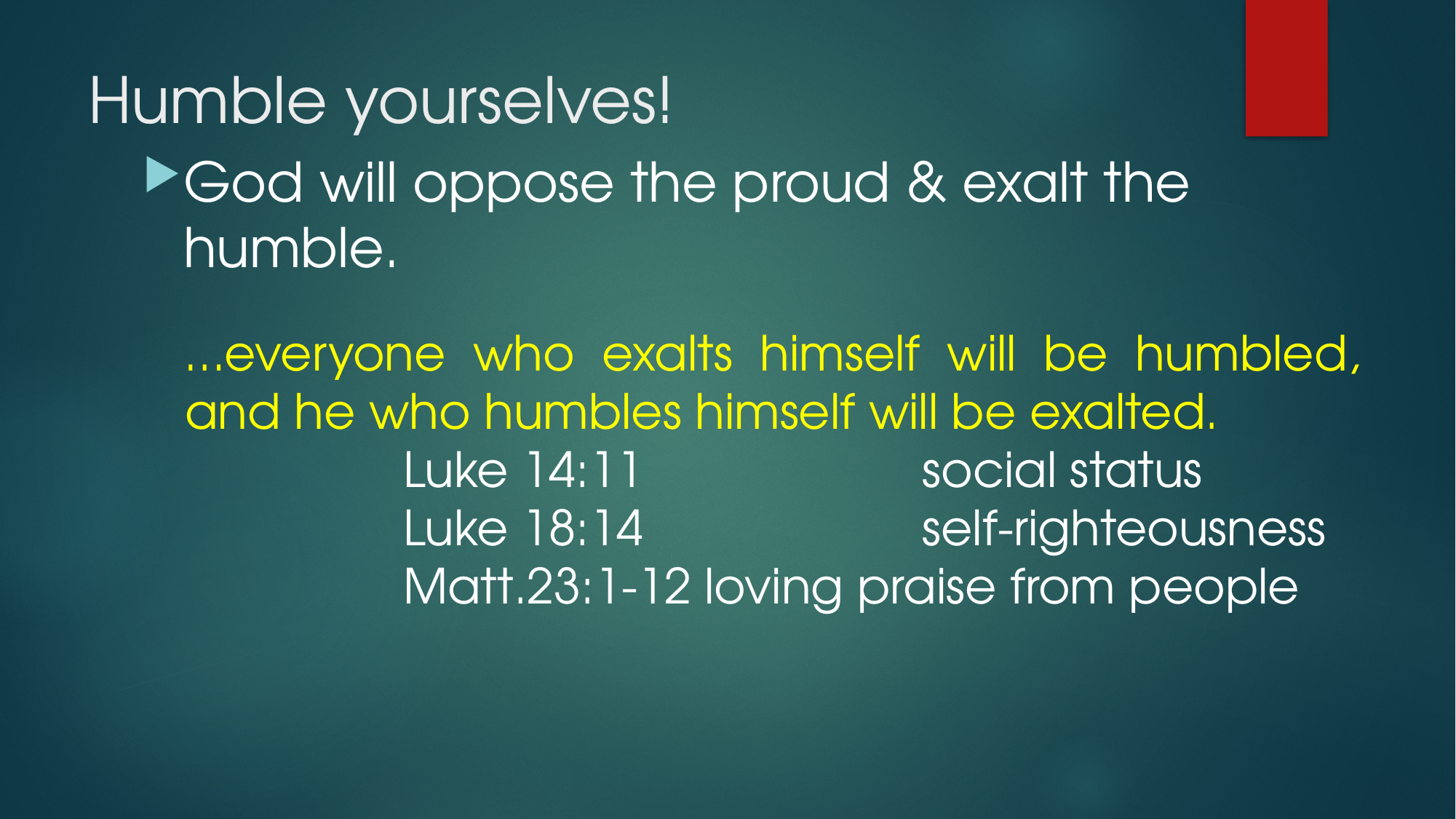

# Humble yourselves!
God will oppose the proud & exalt the  humble.
…everyone who exalts himself will be humbled, and he who humbles himself will be exalted.
Luke 14:11 	social status
Luke 18:14 	self-righteousness
Matt.23:1-12 loving praise from people